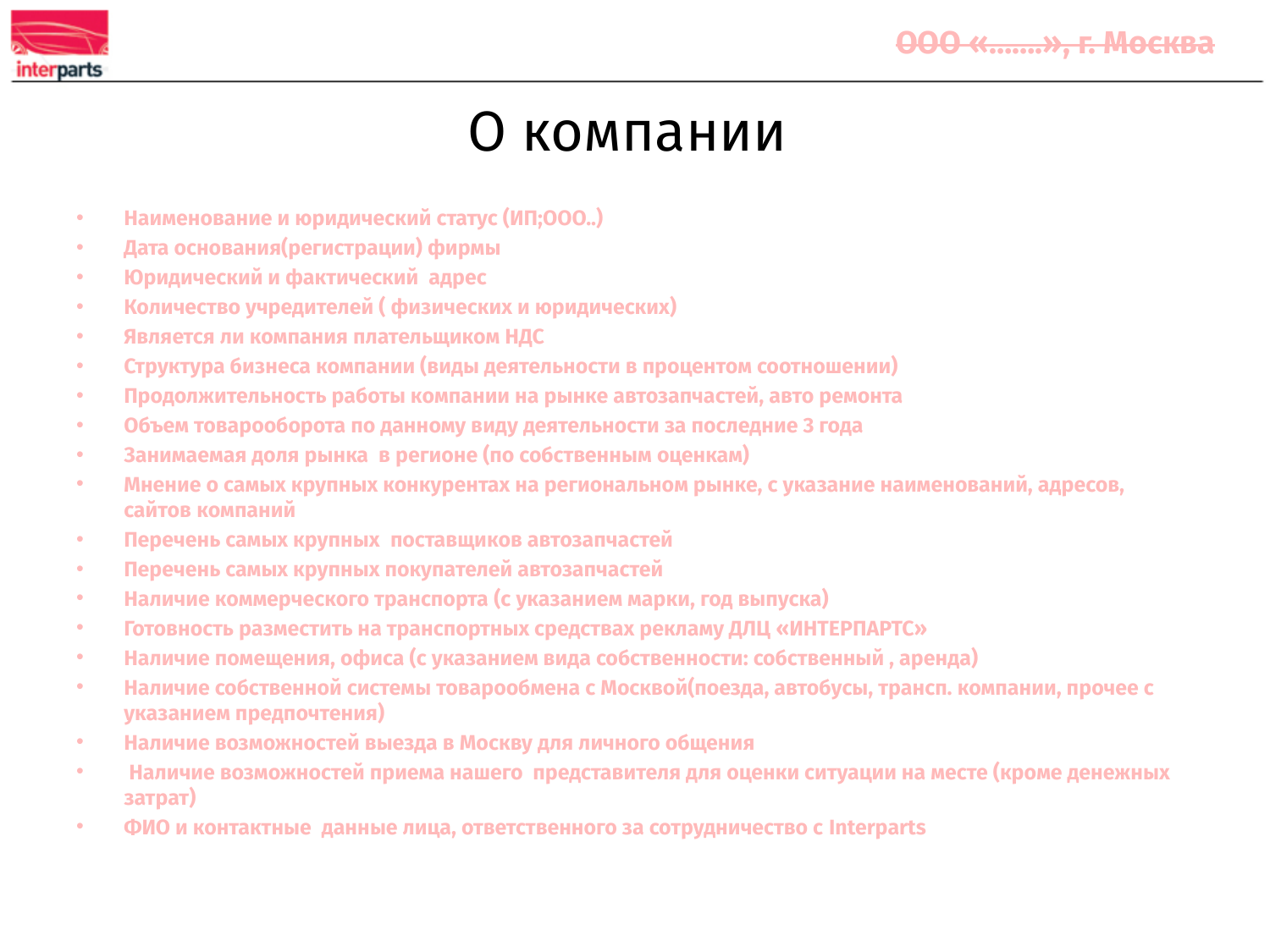

ООО «…….», г. Москва
# О компании
Наименование и юридический статус (ИП;ООО..)
Дата основания(регистрации) фирмы
Юридический и фактический  адрес
Количество учредителей ( физических и юридических)
Является ли компания плательщиком НДС
Структура бизнеса компании (виды деятельности в процентом соотношении)
Продолжительность работы компании на рынке автозапчастей, авто ремонта
Объем товарооборота по данному виду деятельности за последние 3 года
Занимаемая доля рынка  в регионе (по собственным оценкам)
Мнение о самых крупных конкурентах на региональном рынке, с указание наименований, адресов,  сайтов компаний
Перечень самых крупных  поставщиков автозапчастей
Перечень самых крупных покупателей автозапчастей
Наличие коммерческого транспорта (с указанием марки, год выпуска)
Готовность разместить на транспортных средствах рекламу ДЛЦ «ИНТЕРПАРТС»
Наличие помещения, офиса (с указанием вида собственности: собственный , аренда)
Наличие собственной системы товарообмена с Москвой(поезда, автобусы, трансп. компании, прочее с указанием предпочтения)
Наличие возможностей выезда в Москву для личного общения
 Наличие возможностей приема нашего  представителя для оценки ситуации на месте (кроме денежных затрат)
ФИО и контактные  данные лица, ответственного за сотрудничество с Interparts